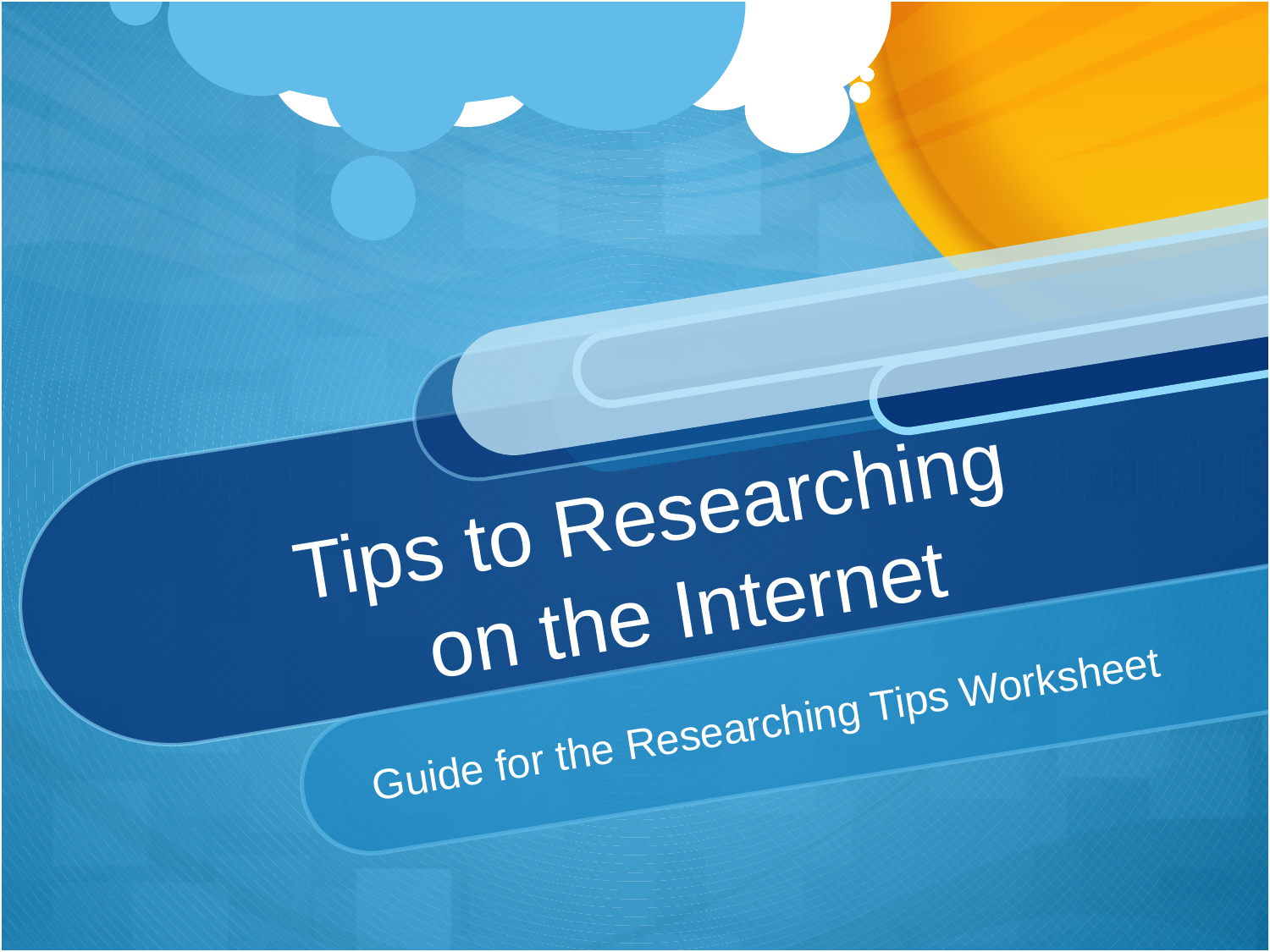

# Tips to Researching on the Internet
Guide for the Researching Tips Worksheet